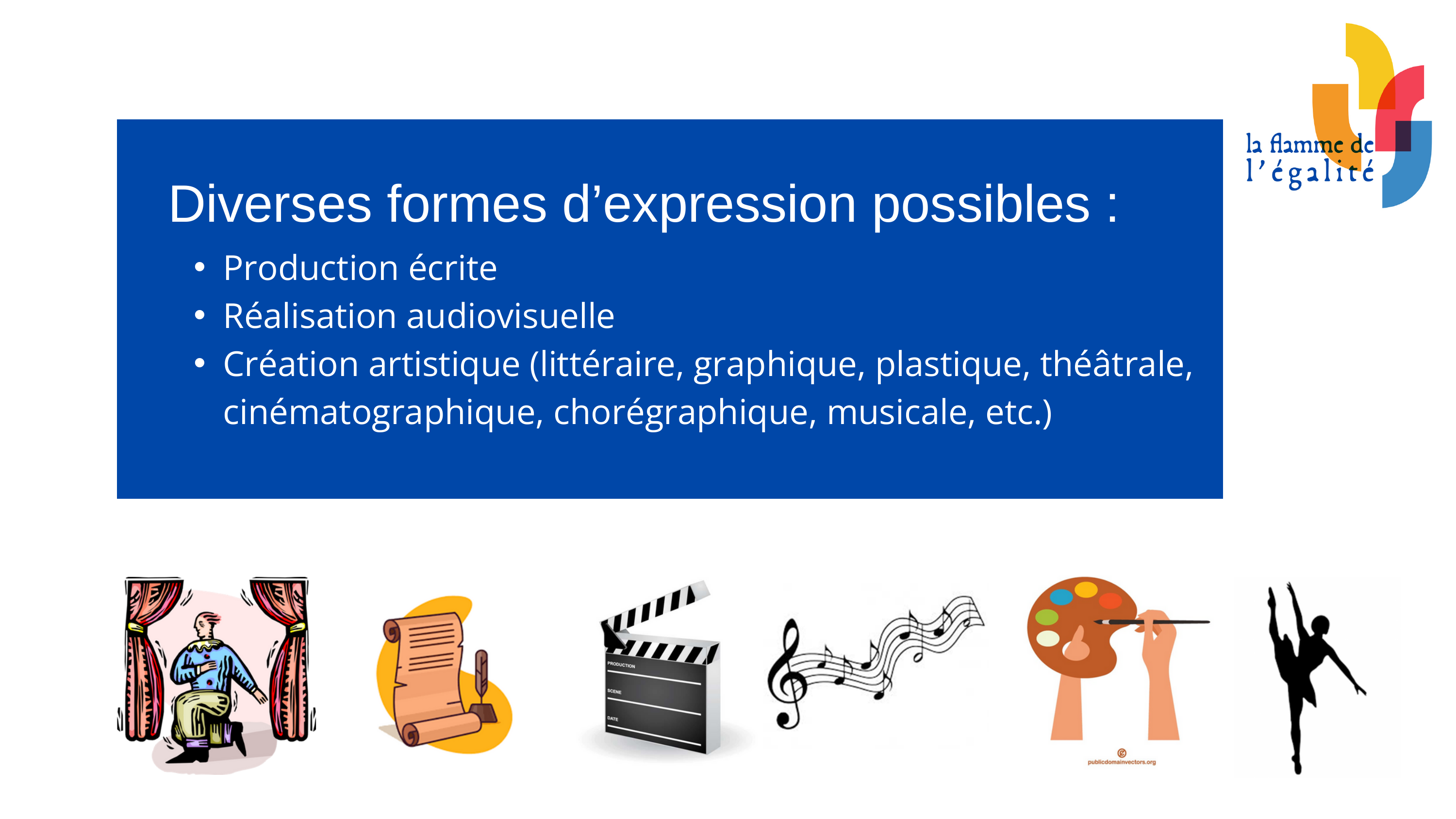

Diverses formes d’expression possibles :
Production écrite
Réalisation audiovisuelle
Création artistique (littéraire, graphique, plastique, théâtrale, cinématographique, chorégraphique, musicale, etc.)